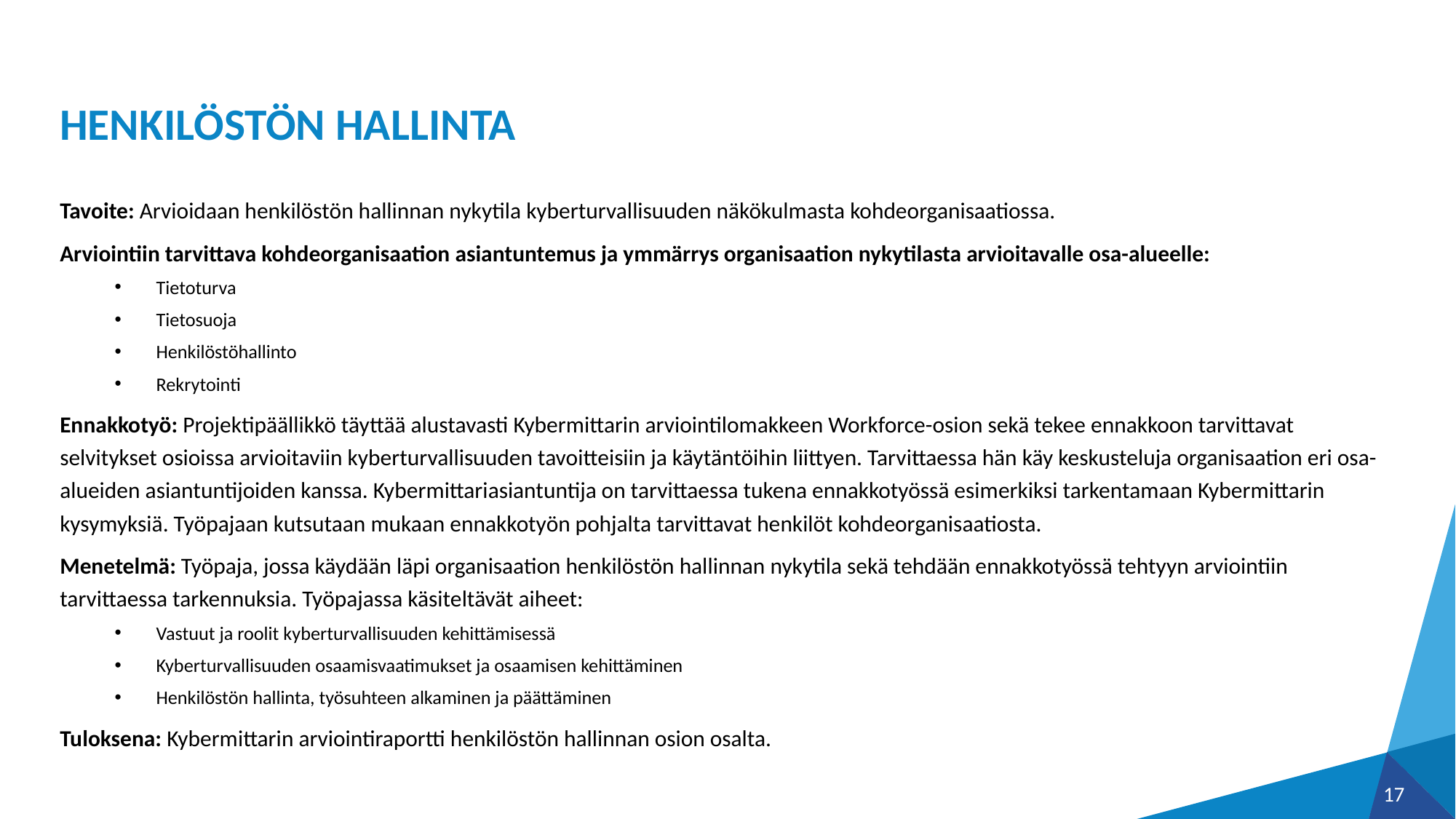

# HENKILÖSTÖN HALLINTA
Tavoite: Arvioidaan henkilöstön hallinnan nykytila kyberturvallisuuden näkökulmasta kohdeorganisaatiossa.
Arviointiin tarvittava kohdeorganisaation asiantuntemus ja ymmärrys organisaation nykytilasta arvioitavalle osa-alueelle:
Tietoturva
Tietosuoja
Henkilöstöhallinto
Rekrytointi
Ennakkotyö: Projektipäällikkö täyttää alustavasti Kybermittarin arviointilomakkeen Workforce-osion sekä tekee ennakkoon tarvittavat selvitykset osioissa arvioitaviin kyberturvallisuuden tavoitteisiin ja käytäntöihin liittyen. Tarvittaessa hän käy keskusteluja organisaation eri osa-alueiden asiantuntijoiden kanssa. Kybermittariasiantuntija on tarvittaessa tukena ennakkotyössä esimerkiksi tarkentamaan Kybermittarin kysymyksiä. Työpajaan kutsutaan mukaan ennakkotyön pohjalta tarvittavat henkilöt kohdeorganisaatiosta.
Menetelmä: Työpaja, jossa käydään läpi organisaation henkilöstön hallinnan nykytila sekä tehdään ennakkotyössä tehtyyn arviointiin tarvittaessa tarkennuksia. Työpajassa käsiteltävät aiheet:
Vastuut ja roolit kyberturvallisuuden kehittämisessä
Kyberturvallisuuden osaamisvaatimukset ja osaamisen kehittäminen
Henkilöstön hallinta, työsuhteen alkaminen ja päättäminen
Tuloksena: Kybermittarin arviointiraportti henkilöstön hallinnan osion osalta.

17